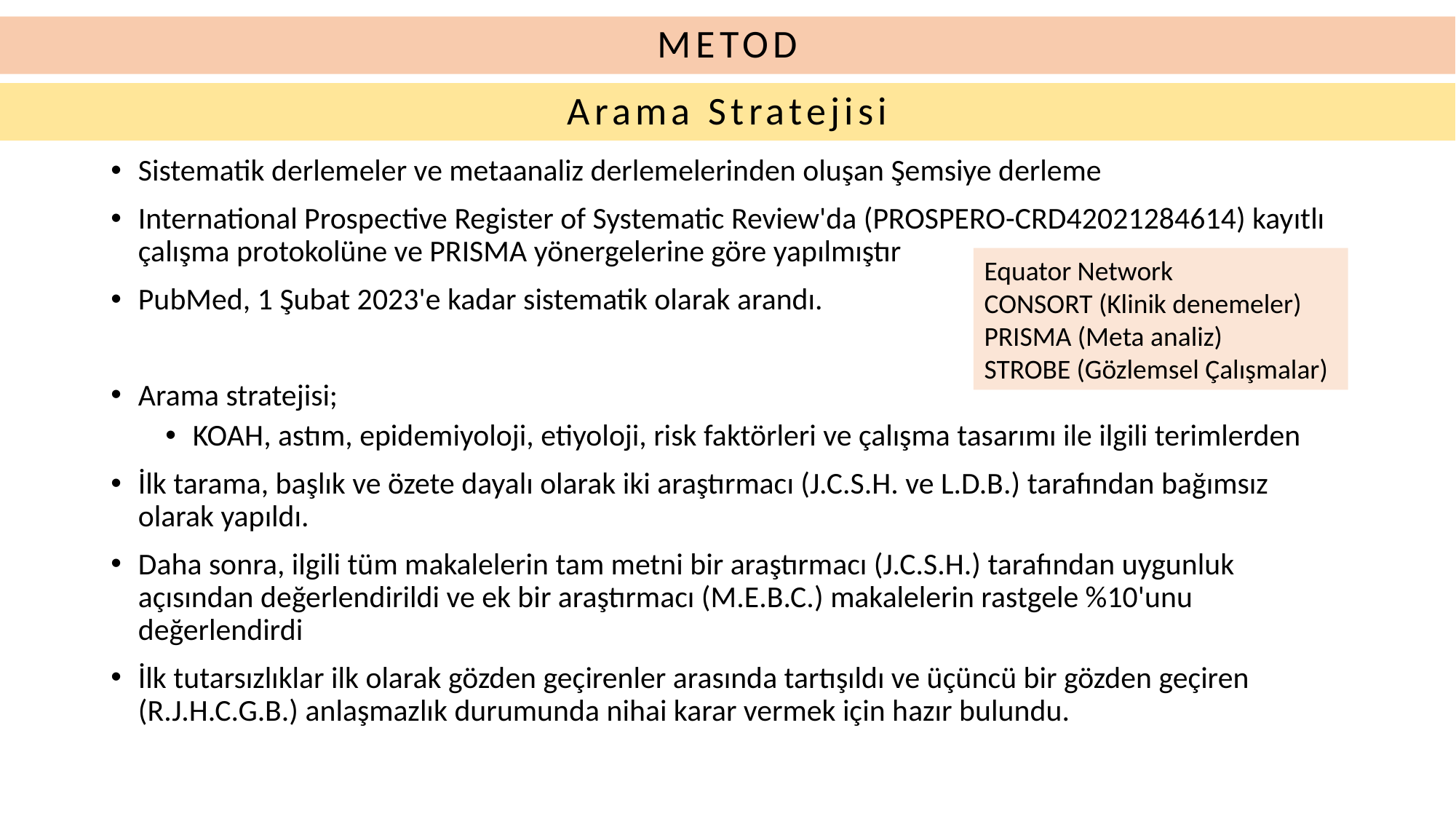

# METOD
Arama Stratejisi
Sistematik derlemeler ve metaanaliz derlemelerinden oluşan Şemsiye derleme
International Prospective Register of Systematic Review'da (PROSPERO-CRD42021284614) kayıtlı çalışma protokolüne ve PRISMA yönergelerine göre yapılmıştır
PubMed, 1 Şubat 2023'e kadar sistematik olarak arandı.

Arama stratejisi;
KOAH, astım, epidemiyoloji, etiyoloji, risk faktörleri ve çalışma tasarımı ile ilgili terimlerden
İlk tarama, başlık ve özete dayalı olarak iki araştırmacı (J.C.S.H. ve L.D.B.) tarafından bağımsız olarak yapıldı.
Daha sonra, ilgili tüm makalelerin tam metni bir araştırmacı (J.C.S.H.) tarafından uygunluk açısından değerlendirildi ve ek bir araştırmacı (M.E.B.C.) makalelerin rastgele %10'unu değerlendirdi
İlk tutarsızlıklar ilk olarak gözden geçirenler arasında tartışıldı ve üçüncü bir gözden geçiren (R.J.H.C.G.B.) anlaşmazlık durumunda nihai karar vermek için hazır bulundu.
Equator Network
CONSORT (Klinik denemeler)
PRISMA (Meta analiz)
STROBE (Gözlemsel Çalışmalar)